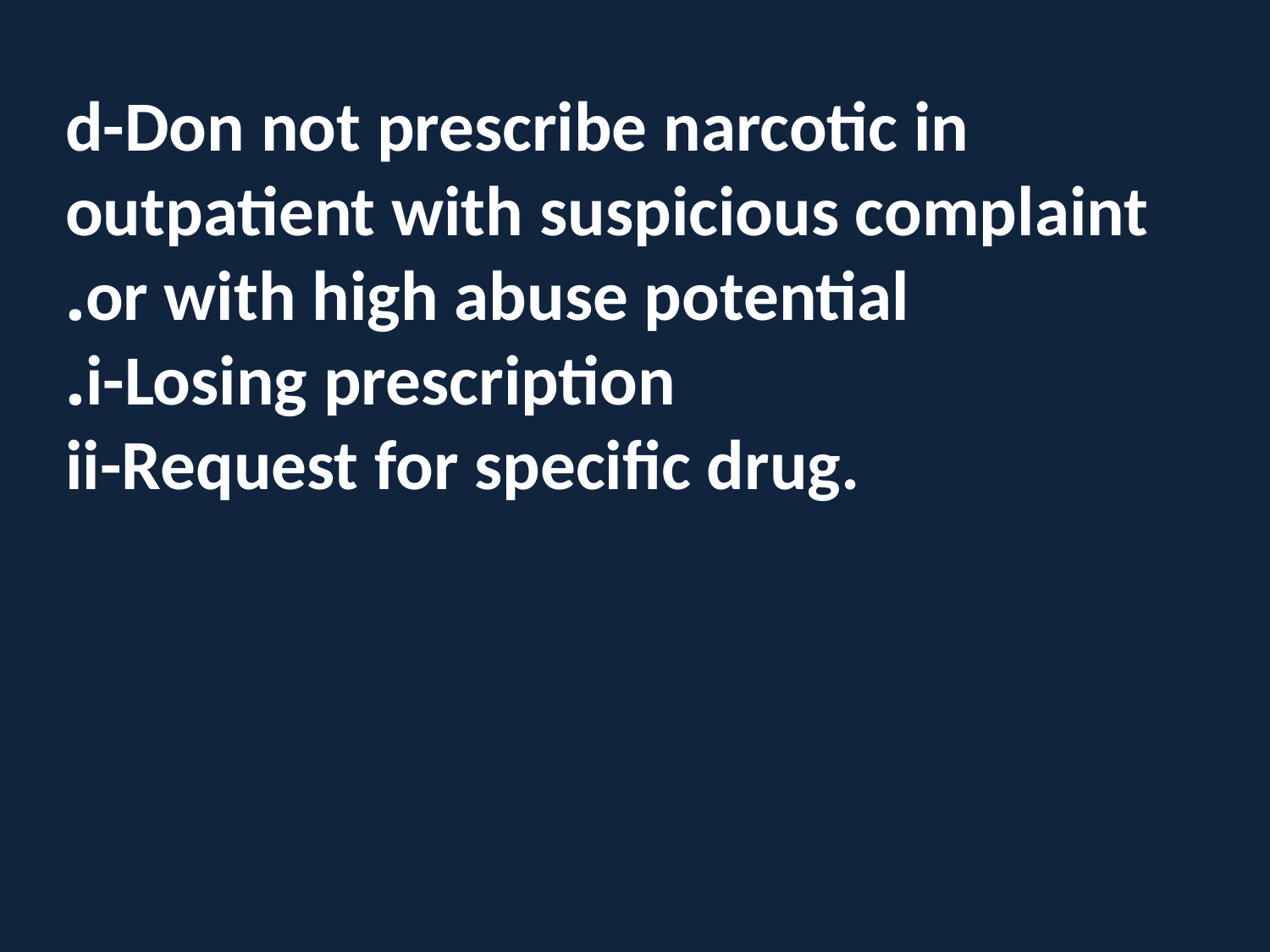

d-Don not prescribe narcotic in outpatient with suspicious complaint or with high abuse potential.
i-Losing prescription.
ii-Request for specific drug.